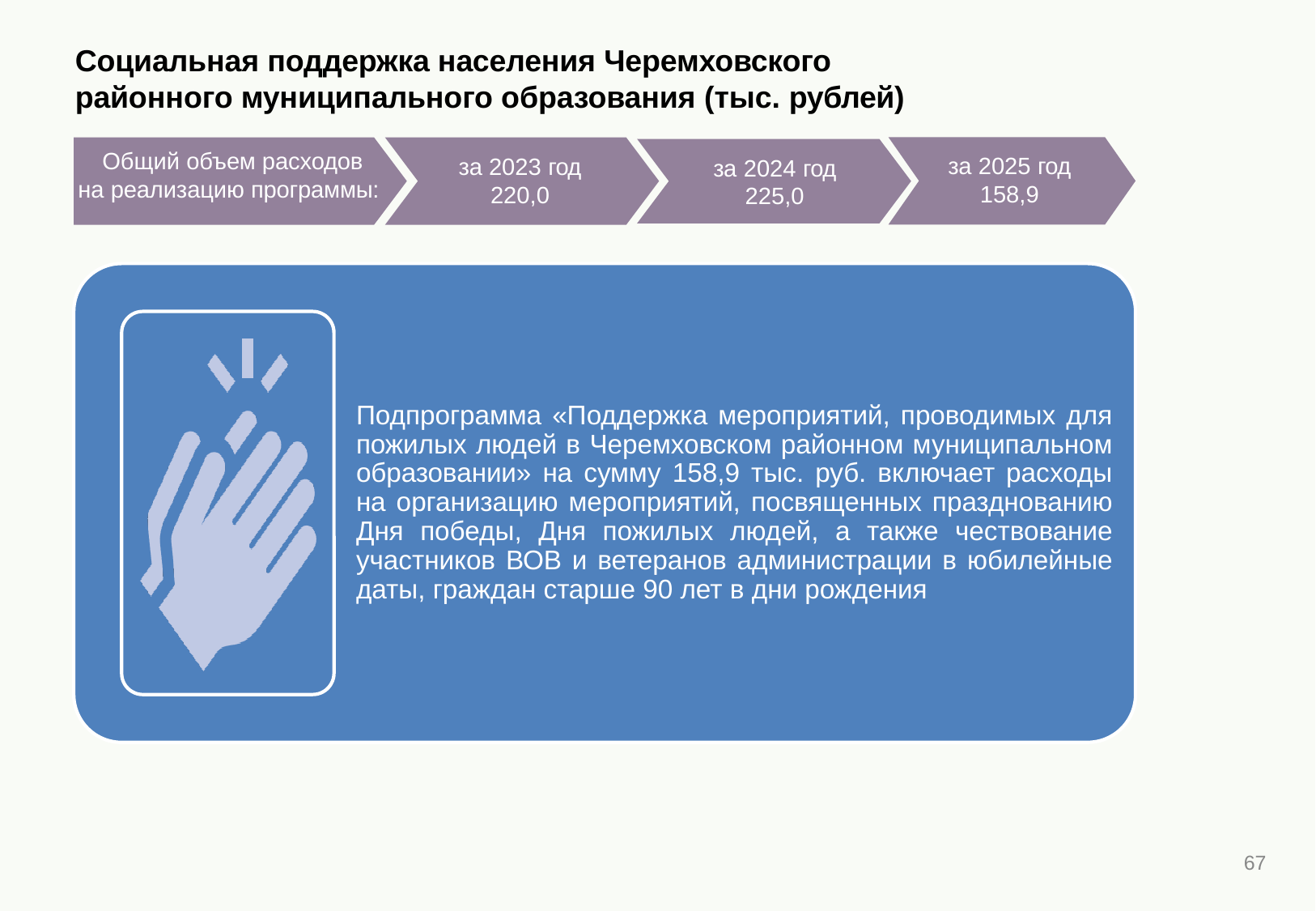

Социальная поддержка населения Черемховского районного муниципального образования (тыс. рублей)

Общий объем расходов  на реализацию программы:
за 2023 год 220,0
за 2024 год 225,0
за 2025 год 158,9
Подпрограмма «Поддержка мероприятий, проводимых для пожилых людей в Черемховском районном муниципальном образовании» на сумму 158,9 тыс. руб. включает расходы на организацию мероприятий, посвященных празднованию Дня победы, Дня пожилых людей, а также чествование участников ВОВ и ветеранов администрации в юбилейные даты, граждан старше 90 лет в дни рождения
1
1
67